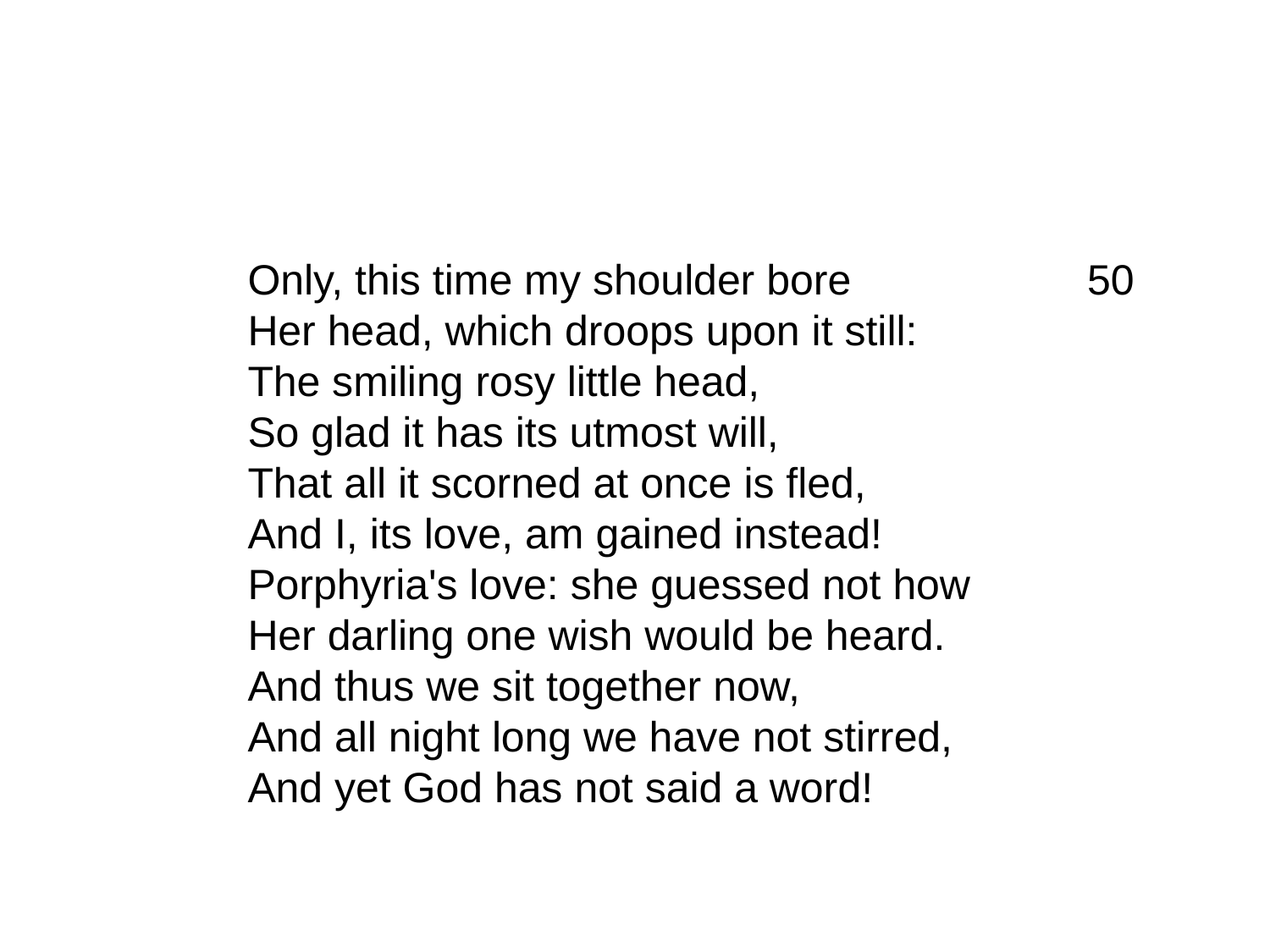

Only, this time my shoulder bore                    50
Her head, which droops upon it still:
The smiling rosy little head,
So glad it has its utmost will,
That all it scorned at once is fled,
And I, its love, am gained instead!
Porphyria's love: she guessed not how
Her darling one wish would be heard.
And thus we sit together now,
And all night long we have not stirred,
And yet God has not said a word!